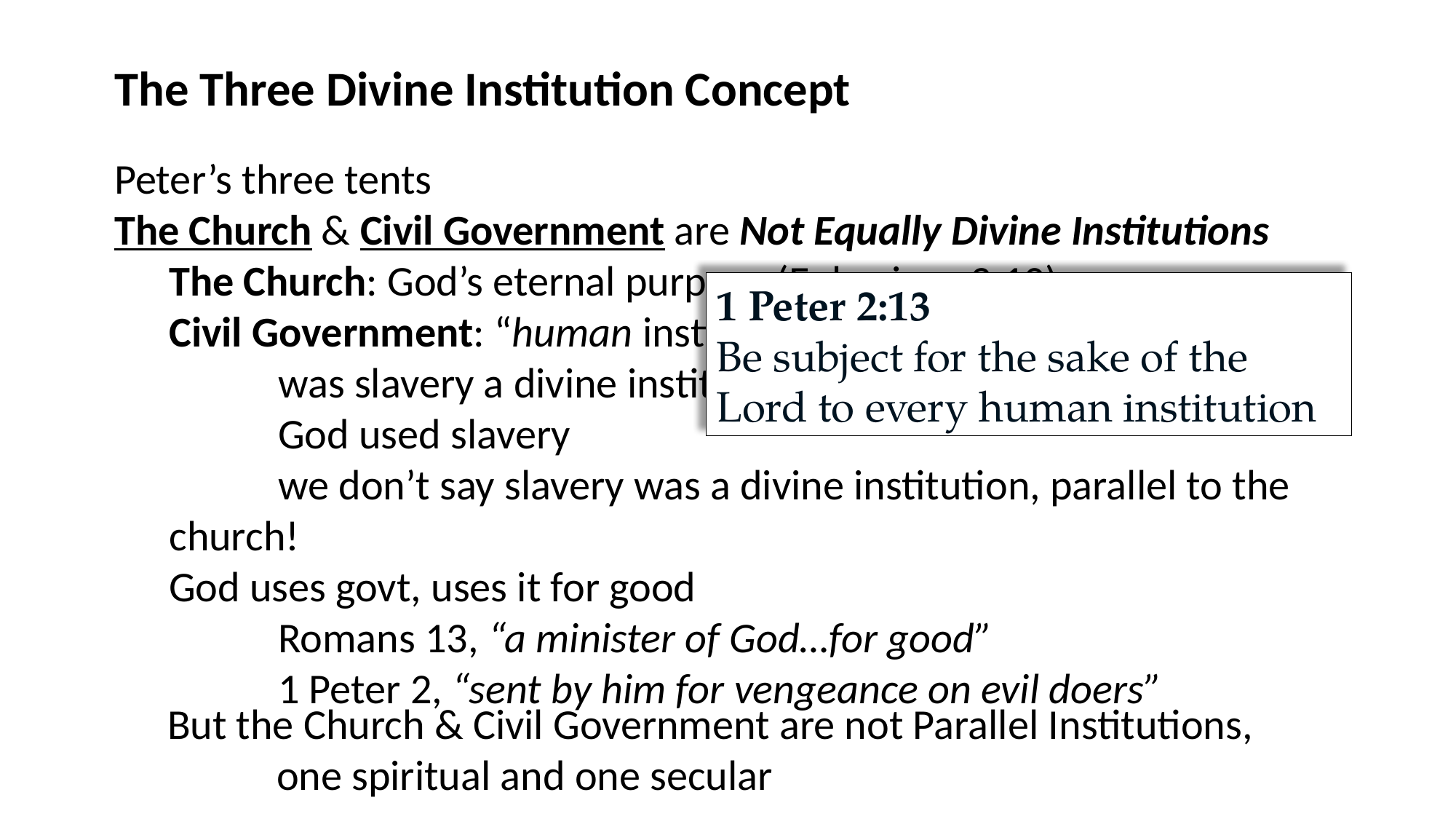

The Three Divine Institution Concept

Peter’s three tents
The Church & Civil Government are Not Equally Divine Institutions
The Church: God’s eternal purpose (Ephesians 3:10)
Civil Government: “human institution”
	was slavery a divine institution?
	God used slavery
	we don’t say slavery was a divine institution, parallel to the church!
God uses govt, uses it for good
	Romans 13, “a minister of God…for good”
	1 Peter 2, “sent by him for vengeance on evil doers”
1 Peter 2:13
Be subject for the sake of the Lord to every human institution
But the Church & Civil Government are not Parallel Institutions,
	one spiritual and one secular